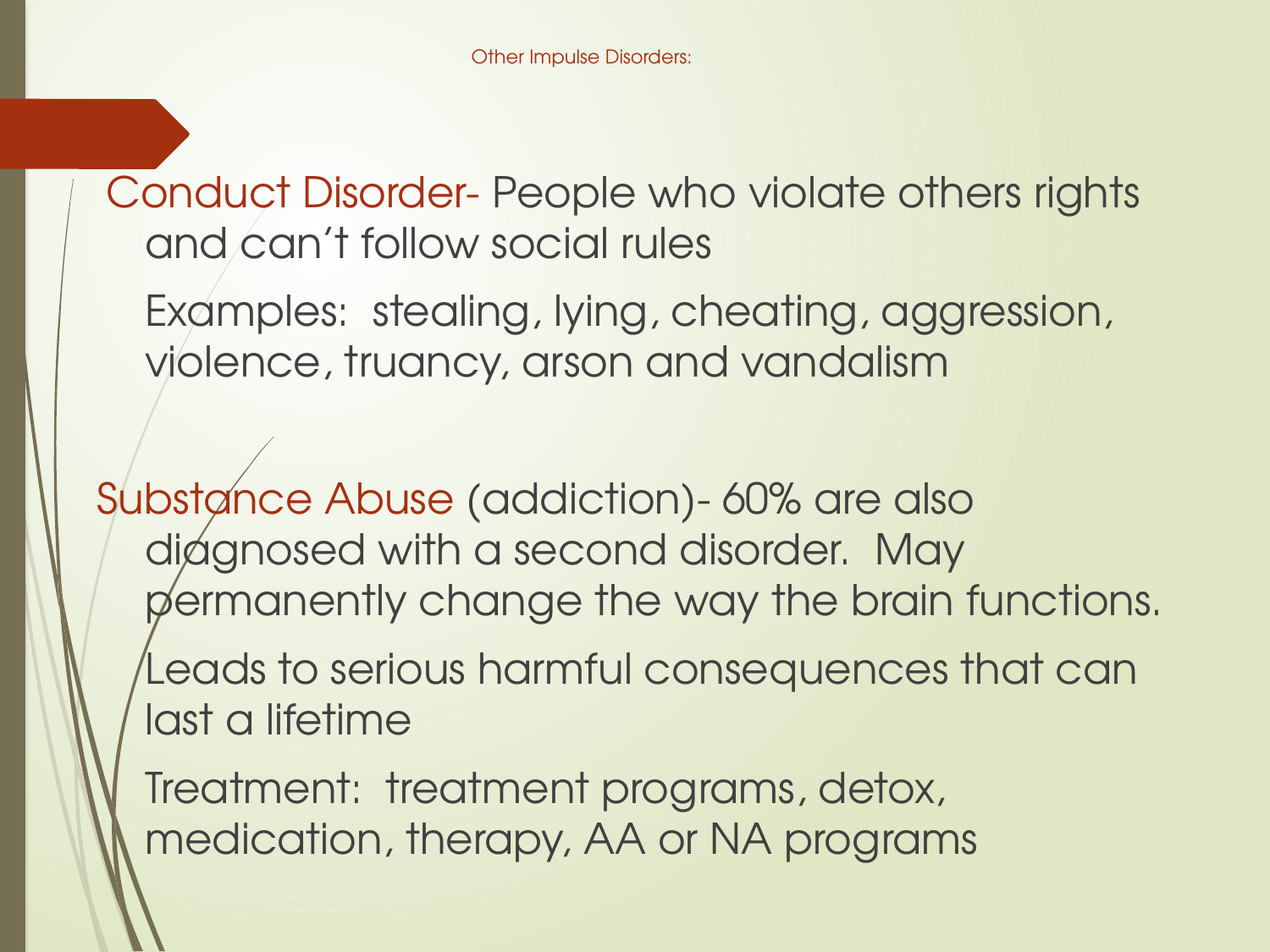

# Other Impulse Disorders:
 Conduct Disorder- People who violate others rights and can’t follow social rules
	Examples:  stealing, lying, cheating, aggression, violence, truancy, arson and vandalism

Substance Abuse (addiction)- 60% are also diagnosed with a second disorder.  May permanently change the way the brain functions.
	Leads to serious harmful consequences that can last a lifetime
	Treatment:  treatment programs, detox, medication, therapy, AA or NA programs